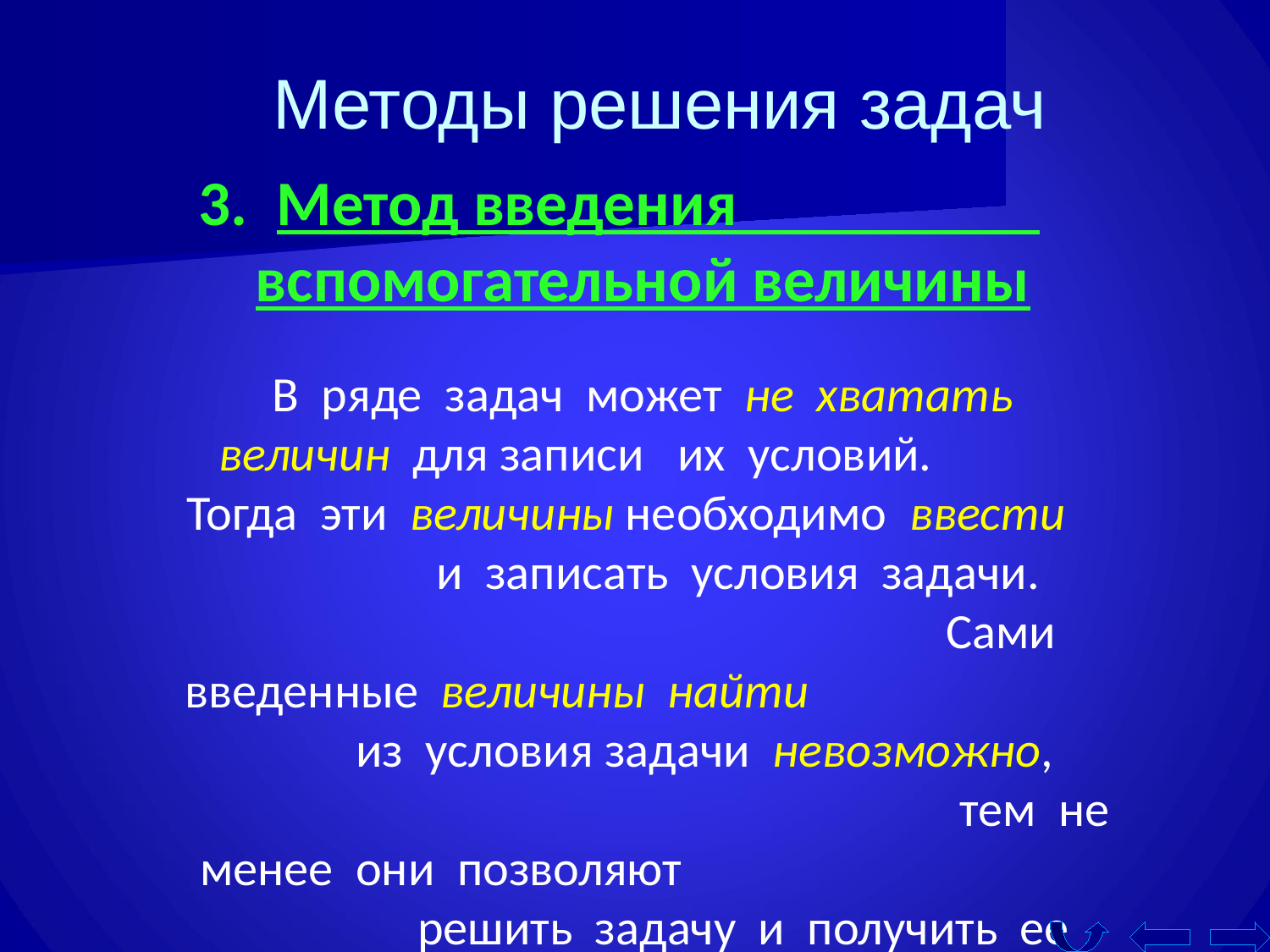

Методы решения задач
  Метод введения                      вспомогательной величины
     В  ряде  задач  может  не  хватать  величин  для записи   их  условий.              Тогда  эти  величины необходимо  ввести                           и  записать  условия  задачи.                                                                       Сами  введенные  величины  найти                                           из  условия задачи  невозможно,                                                                           тем  не  менее  они  позволяют                                                         решить  задачу  и  получить  ее  ответ.